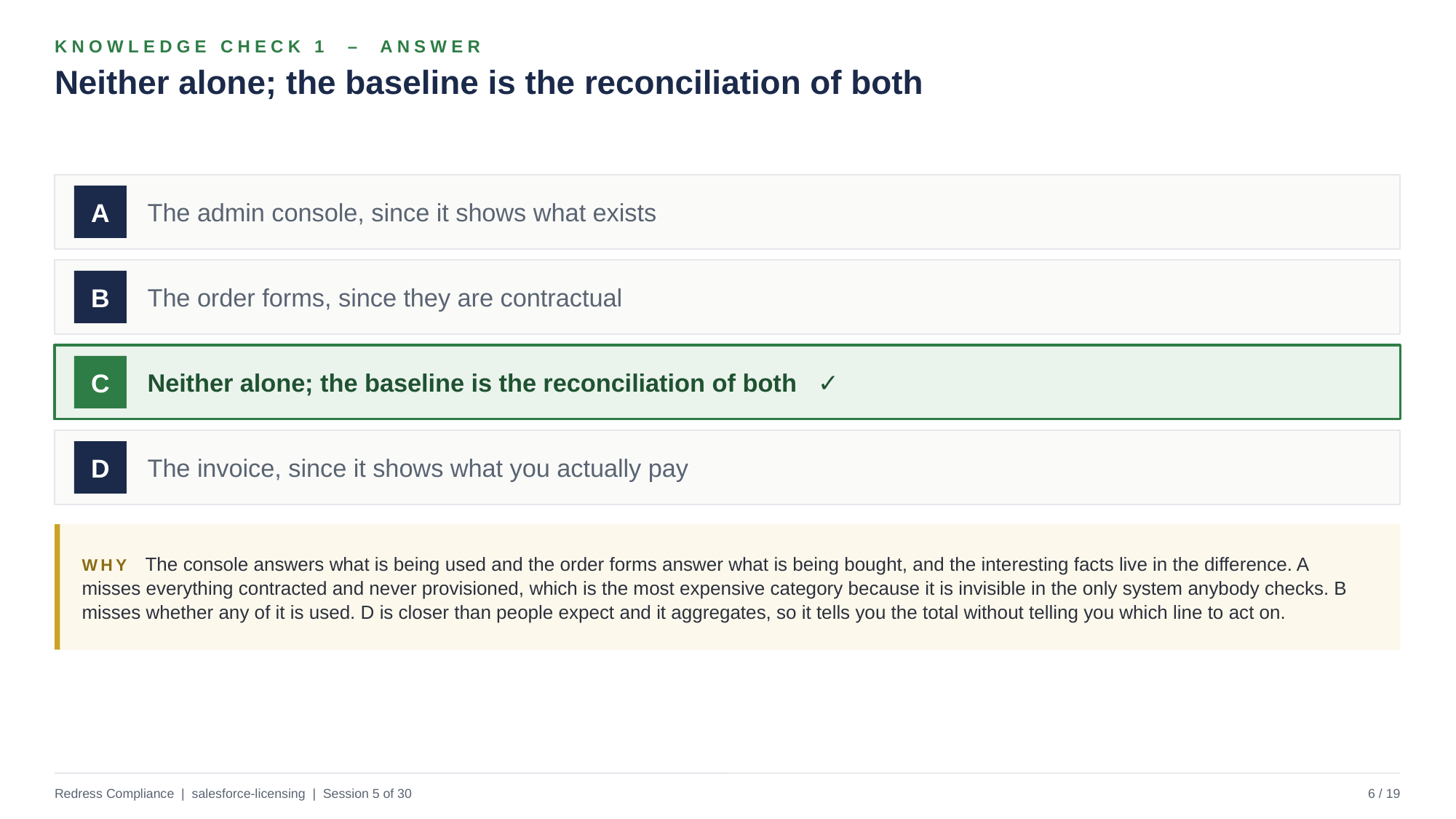

KNOWLEDGE CHECK 1  –  ANSWER
Neither alone; the baseline is the reconciliation of both

The admin console, since it shows what exists

A

The order forms, since they are contractual

B

Neither alone; the baseline is the reconciliation of both   ✓

C

The invoice, since it shows what you actually pay

D

WHY  The console answers what is being used and the order forms answer what is being bought, and the interesting facts live in the difference. A misses everything contracted and never provisioned, which is the most expensive category because it is invisible in the only system anybody checks. B misses whether any of it is used. D is closer than people expect and it aggregates, so it tells you the total without telling you which line to act on.

Redress Compliance  |  salesforce-licensing  |  Session 5 of 30
6 / 19